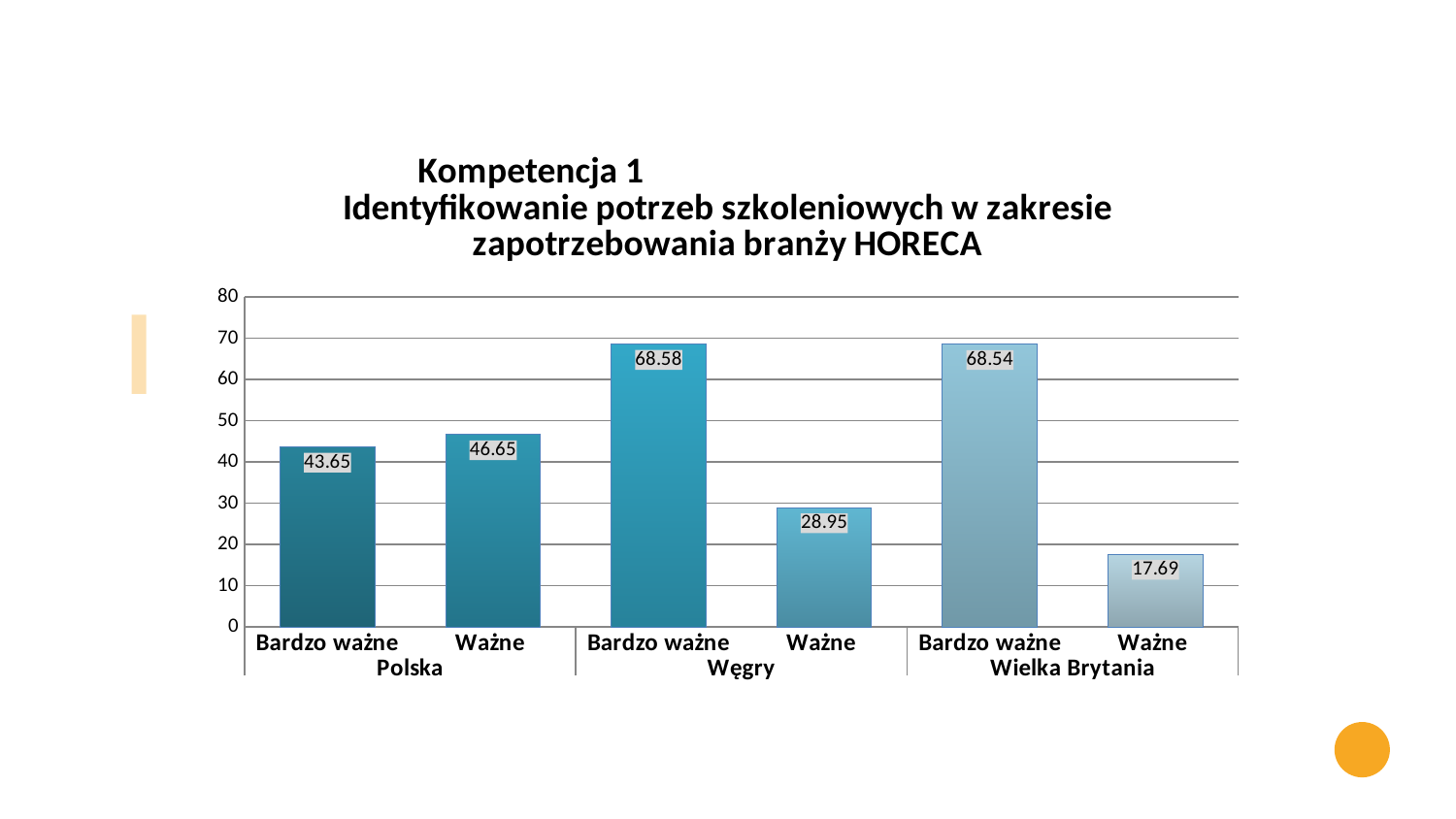

### Chart:

| Category | Kompetencja 1                                                     Identyfikowanie potrzeb szkoleniowych w zakresie zapotrzebowania branży HORECA |
|---|---|
| Bardzo ważne | 43.65 |
| Ważne  | 46.65 |
| Bardzo ważne | 68.58 |
| Ważne  | 28.95 |
| Bardzo ważne | 68.54 |
| Ważne  | 17.69 |